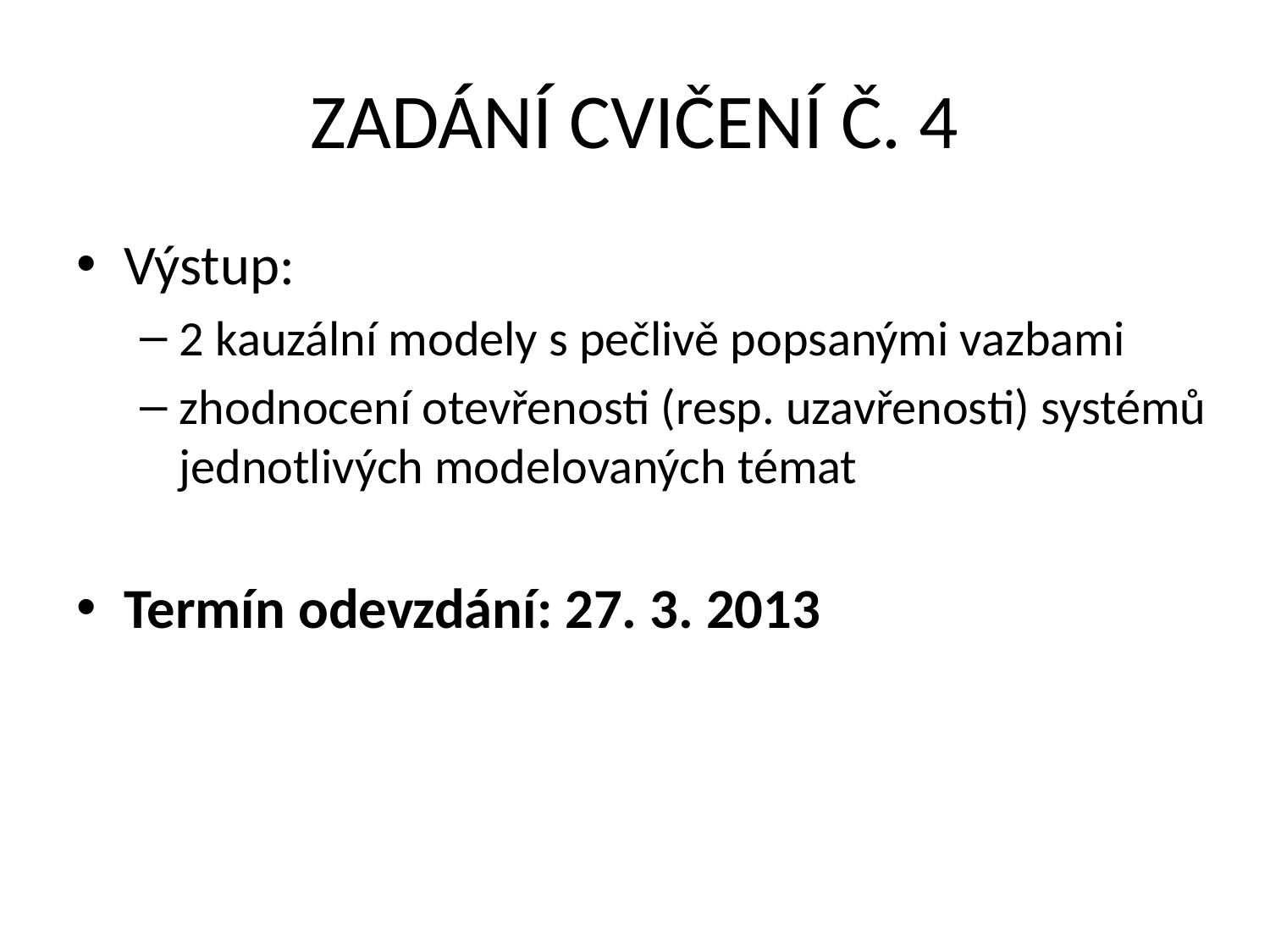

# ZADÁNÍ CVIČENÍ Č. 4
Výstup:
2 kauzální modely s pečlivě popsanými vazbami
zhodnocení otevřenosti (resp. uzavřenosti) systémů jednotlivých modelovaných témat

Termín odevzdání: 27. 3. 2013